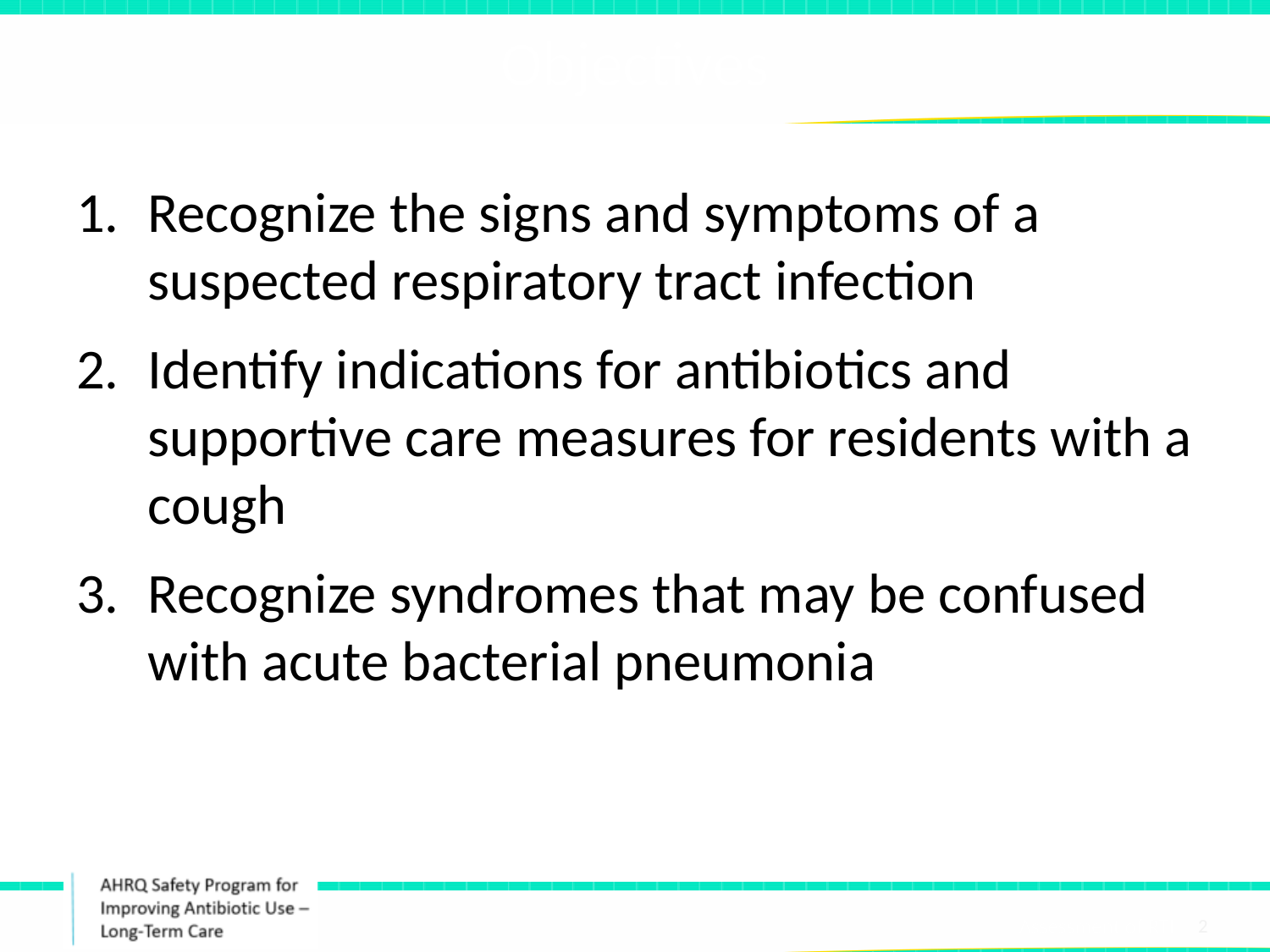

# Objectives
Recognize the signs and symptoms of a suspected respiratory tract infection
Identify indications for antibiotics and supportive care measures for residents with a cough
Recognize syndromes that may be confused with acute bacterial pneumonia